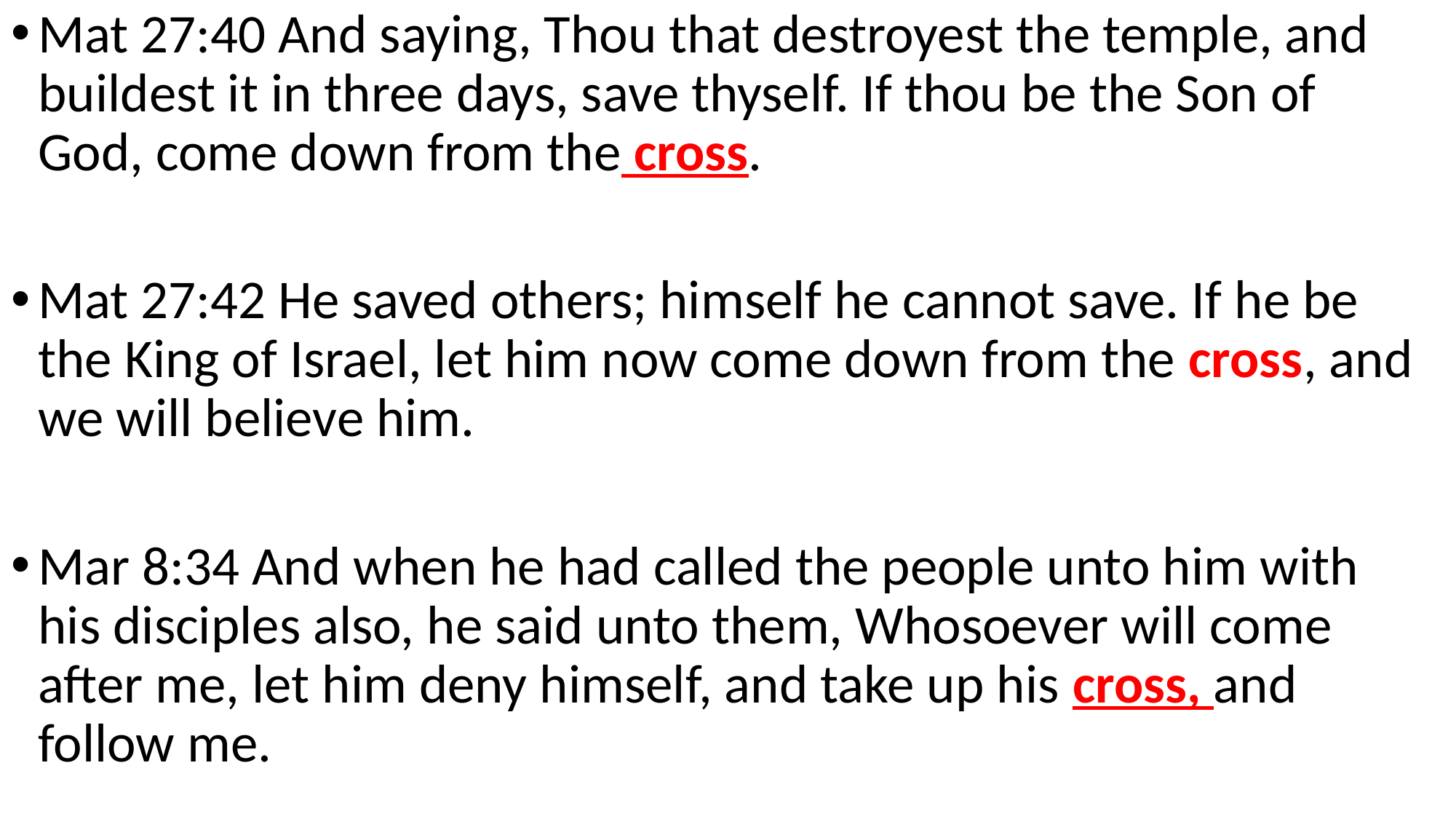

Mat 27:40 And saying, Thou that destroyest the temple, and buildest it in three days, save thyself. If thou be the Son of God, come down from the cross.

Mat 27:42 He saved others; himself he cannot save. If he be the King of Israel, let him now come down from the cross, and we will believe him.

Mar 8:34 And when he had called the people unto him with his disciples also, he said unto them, Whosoever will come after me, let him deny himself, and take up his cross, and follow me.